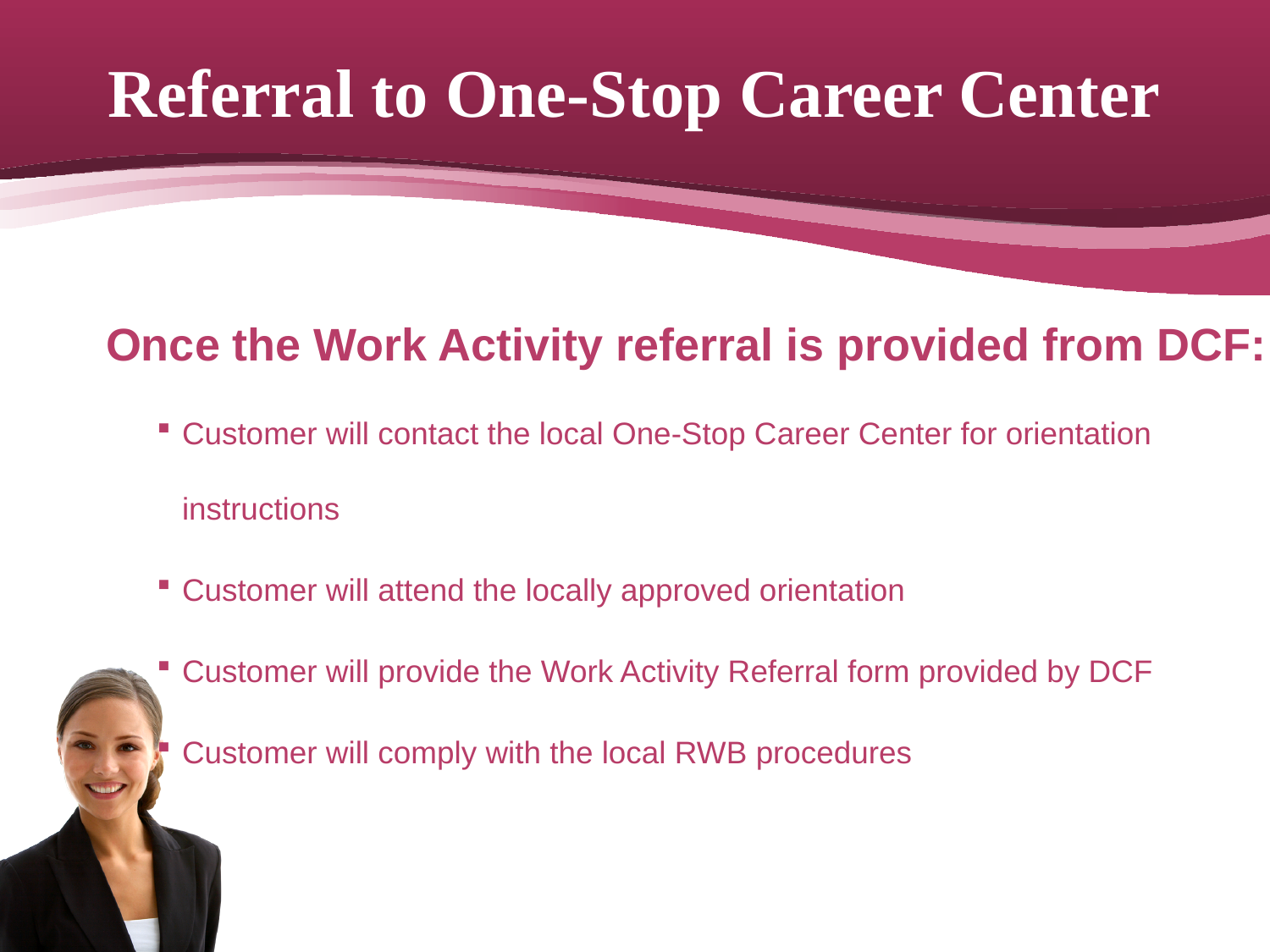

# Referral to One-Stop Career Center
Once the Work Activity referral is provided from DCF:
Customer will contact the local One-Stop Career Center for orientation instructions
Customer will attend the locally approved orientation
Customer will provide the Work Activity Referral form provided by DCF
Customer will comply with the local RWB procedures